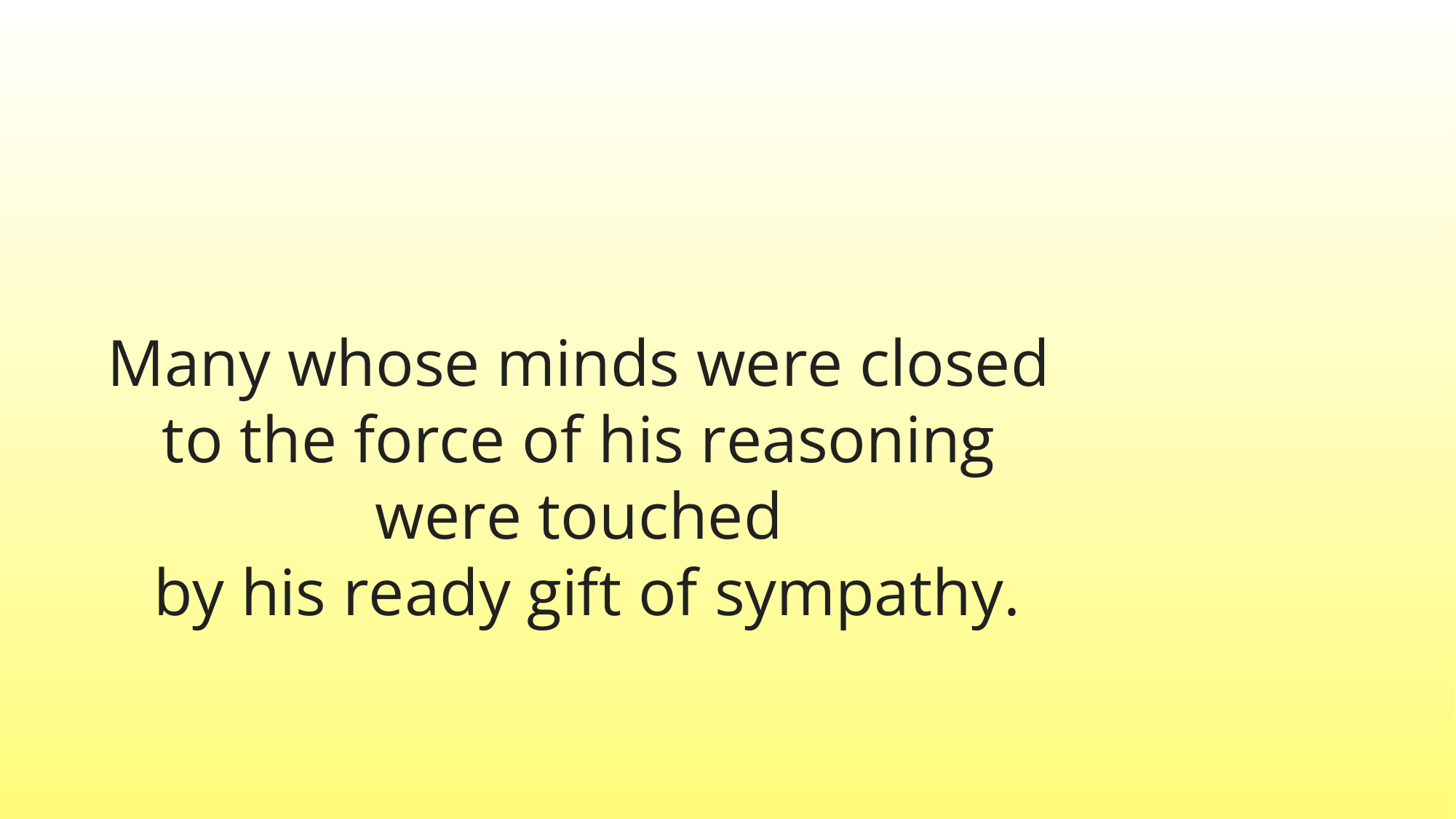

Many whose minds were closed
to the force of his reasoning
were touched
by his ready gift of sympathy.